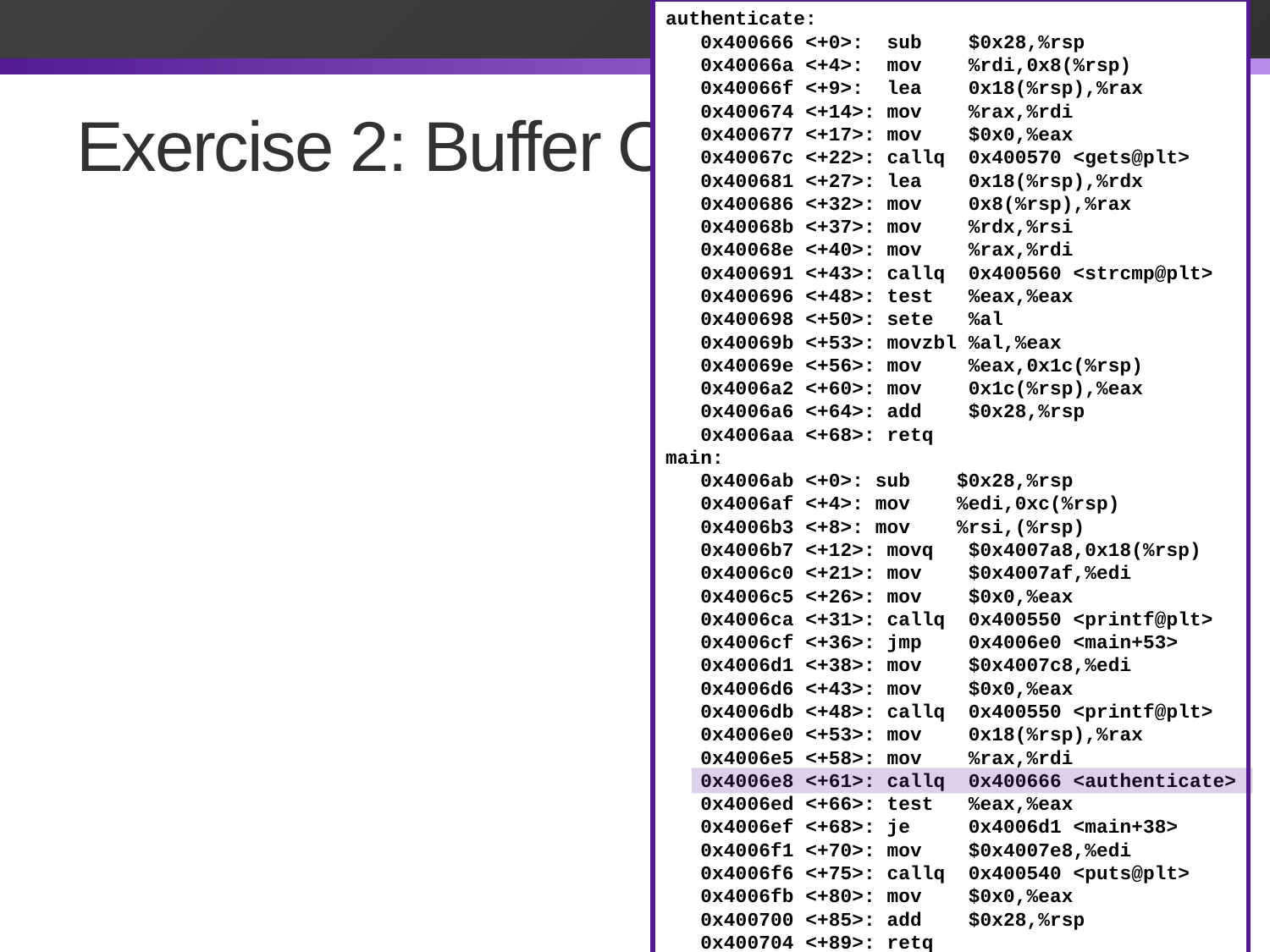

authenticate:
   0x400666 <+0>:  sub    $0x28,%rsp
   0x40066a <+4>:  mov    %rdi,0x8(%rsp)
   0x40066f <+9>:  lea    0x18(%rsp),%rax
   0x400674 <+14>: mov    %rax,%rdi
   0x400677 <+17>: mov    $0x0,%eax
   0x40067c <+22>: callq  0x400570 <gets@plt>
   0x400681 <+27>: lea    0x18(%rsp),%rdx
   0x400686 <+32>: mov    0x8(%rsp),%rax
   0x40068b <+37>: mov    %rdx,%rsi
   0x40068e <+40>: mov    %rax,%rdi
   0x400691 <+43>: callq  0x400560 <strcmp@plt>
   0x400696 <+48>: test   %eax,%eax
   0x400698 <+50>: sete   %al
   0x40069b <+53>: movzbl %al,%eax
   0x40069e <+56>: mov    %eax,0x1c(%rsp)
   0x4006a2 <+60>: mov    0x1c(%rsp),%eax
   0x4006a6 <+64>: add    $0x28,%rsp
   0x4006aa <+68>: retq
main:
   0x4006ab <+0>: sub    $0x28,%rsp
   0x4006af <+4>: mov    %edi,0xc(%rsp)
   0x4006b3 <+8>: mov    %rsi,(%rsp)
   0x4006b7 <+12>: movq   $0x4007a8,0x18(%rsp)
   0x4006c0 <+21>: mov    $0x4007af,%edi
   0x4006c5 <+26>: mov    $0x0,%eax
   0x4006ca <+31>: callq  0x400550 <printf@plt>
   0x4006cf <+36>: jmp    0x4006e0 <main+53>
   0x4006d1 <+38>: mov    $0x4007c8,%edi
   0x4006d6 <+43>: mov    $0x0,%eax
   0x4006db <+48>: callq  0x400550 <printf@plt>
   0x4006e0 <+53>: mov    0x18(%rsp),%rax
   0x4006e5 <+58>: mov    %rax,%rdi
   0x4006e8 <+61>: callq  0x400666 <authenticate>
   0x4006ed <+66>: test   %eax,%eax
   0x4006ef <+68>: je     0x4006d1 <main+38>
   0x4006f1 <+70>: mov    $0x4007e8,%edi
   0x4006f6 <+75>: callq  0x400540 <puts@plt>
   0x4006fb <+80>: mov    $0x0,%eax
   0x400700 <+85>: add    $0x28,%rsp
   0x400704 <+89>: retq
authenticate:
   0x400666 <+0>:  sub    $0x28,%rsp
   0x40066a <+4>:  mov    %rdi,0x8(%rsp)
   0x40066f <+9>:  lea    0x18(%rsp),%rax
   0x400674 <+14>: mov    %rax,%rdi
   0x400677 <+17>: mov    $0x0,%eax
   0x40067c <+22>: callq  0x400570 <gets@plt>
   0x400681 <+27>: lea    0x18(%rsp),%rdx
   0x400686 <+32>: mov    0x8(%rsp),%rax
   0x40068b <+37>: mov    %rdx,%rsi
   0x40068e <+40>: mov    %rax,%rdi
   0x400691 <+43>: callq  0x400560 <strcmp@plt>
   0x400696 <+48>: test   %eax,%eax
   0x400698 <+50>: sete   %al
   0x40069b <+53>: movzbl %al,%eax
   0x40069e <+56>: mov    %eax,0x1c(%rsp)
   0x4006a2 <+60>: mov    0x1c(%rsp),%eax
   0x4006a6 <+64>: add    $0x28,%rsp
   0x4006aa <+68>: retq
main:
   0x4006ab <+0>: sub    $0x28,%rsp
   0x4006af <+4>: mov    %edi,0xc(%rsp)
   0x4006b3 <+8>: mov    %rsi,(%rsp)
   0x4006b7 <+12>: movq   $0x4007a8,0x18(%rsp)
   0x4006c0 <+21>: mov    $0x4007af,%edi
   0x4006c5 <+26>: mov    $0x0,%eax
   0x4006ca <+31>: callq  0x400550 <printf@plt>
   0x4006cf <+36>: jmp    0x4006e0 <main+53>
   0x4006d1 <+38>: mov    $0x4007c8,%edi
   0x4006d6 <+43>: mov    $0x0,%eax
   0x4006db <+48>: callq  0x400550 <printf@plt>
   0x4006e0 <+53>: mov    0x18(%rsp),%rax
   0x4006e5 <+58>: mov    %rax,%rdi
   0x4006e8 <+61>: callq  0x400666 <authenticate>
   0x4006ed <+66>: test   %eax,%eax
   0x4006ef <+68>: je     0x4006d1 <main+38>
   0x4006f1 <+70>: mov    $0x4007e8,%edi
   0x4006f6 <+75>: callq  0x400540 <puts@plt>
   0x4006fb <+80>: mov    $0x0,%eax
   0x400700 <+85>: add    $0x28,%rsp
   0x400704 <+89>: retq

# Exercise 2: Buffer Overflow

0x4006f1
0x4006ed
%rsp
16 bytes

buf
password